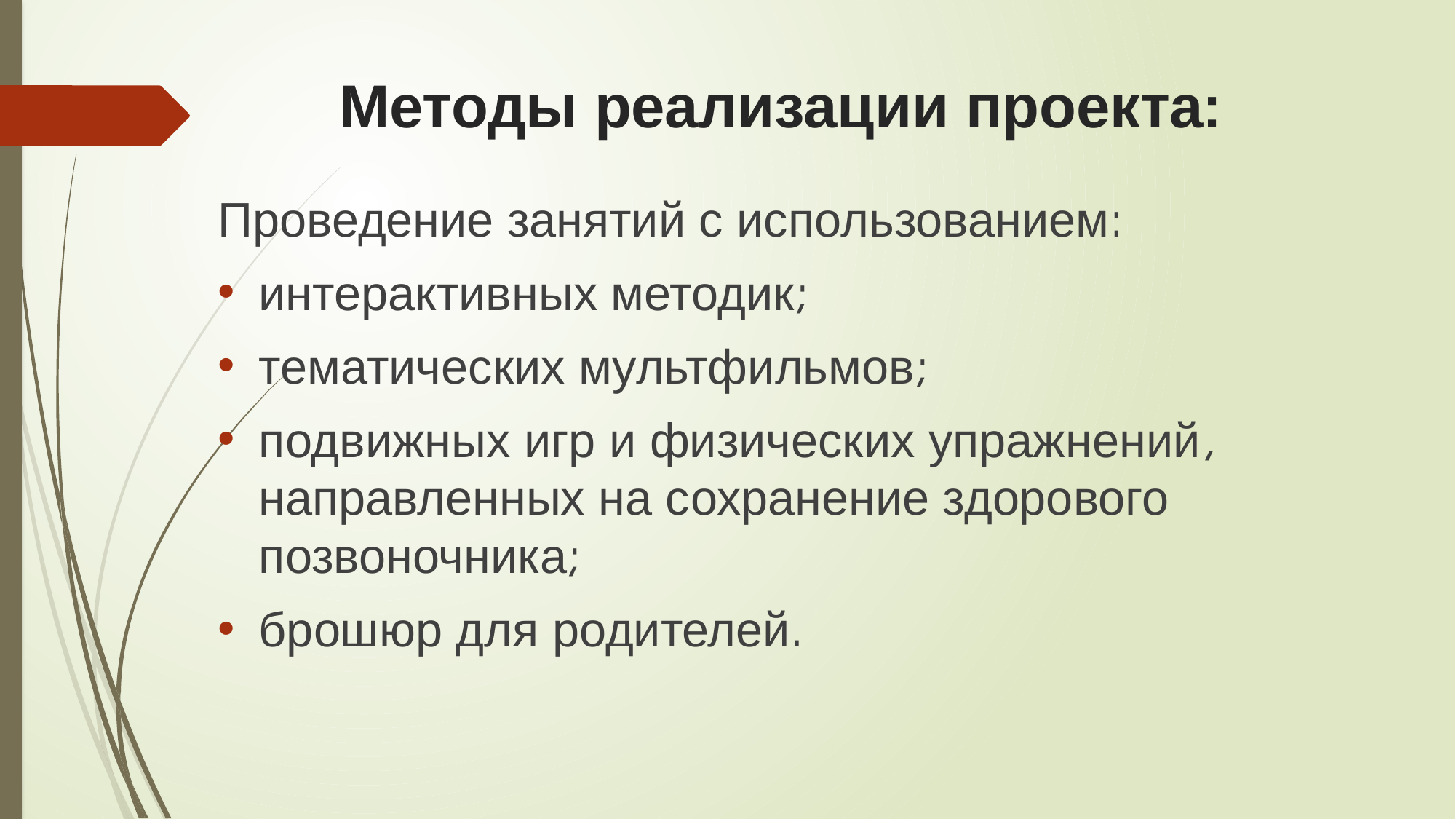

# Методы реализации проекта:
Проведение занятий с использованием:
интерактивных методик;
тематических мультфильмов;
подвижных игр и физических упражнений, направленных на сохранение здорового позвоночника;
брошюр для родителей.